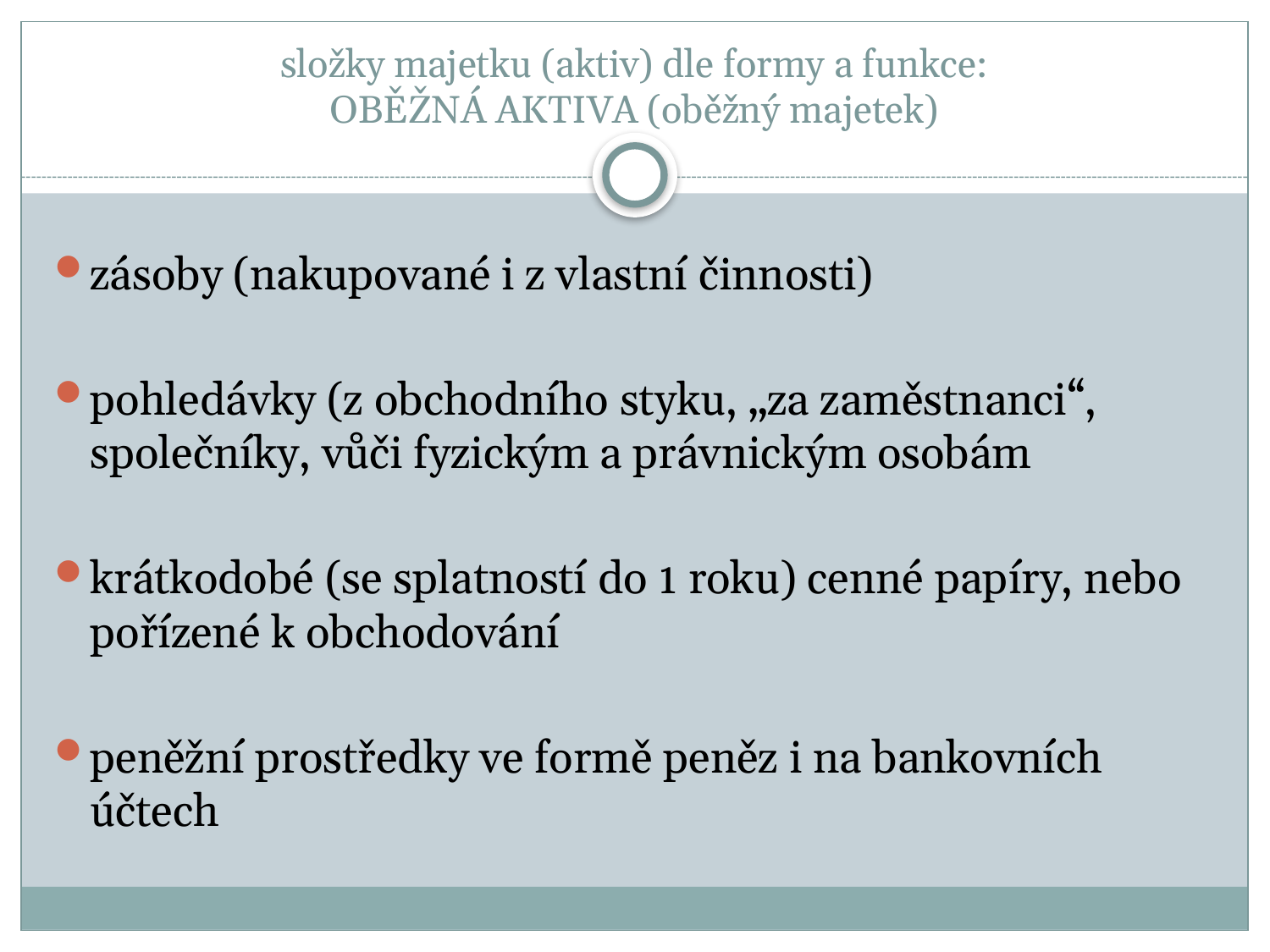

# složky majetku (aktiv) dle formy a funkce: OBĚŽNÁ AKTIVA (oběžný majetek)

zásoby (nakupované i z vlastní činnosti)

pohledávky (z obchodního styku, „za zaměstnanci“, společníky, vůči fyzickým a právnickým osobám

krátkodobé (se splatností do 1 roku) cenné papíry, nebo pořízené k obchodování

peněžní prostředky ve formě peněz i na bankovních účtech